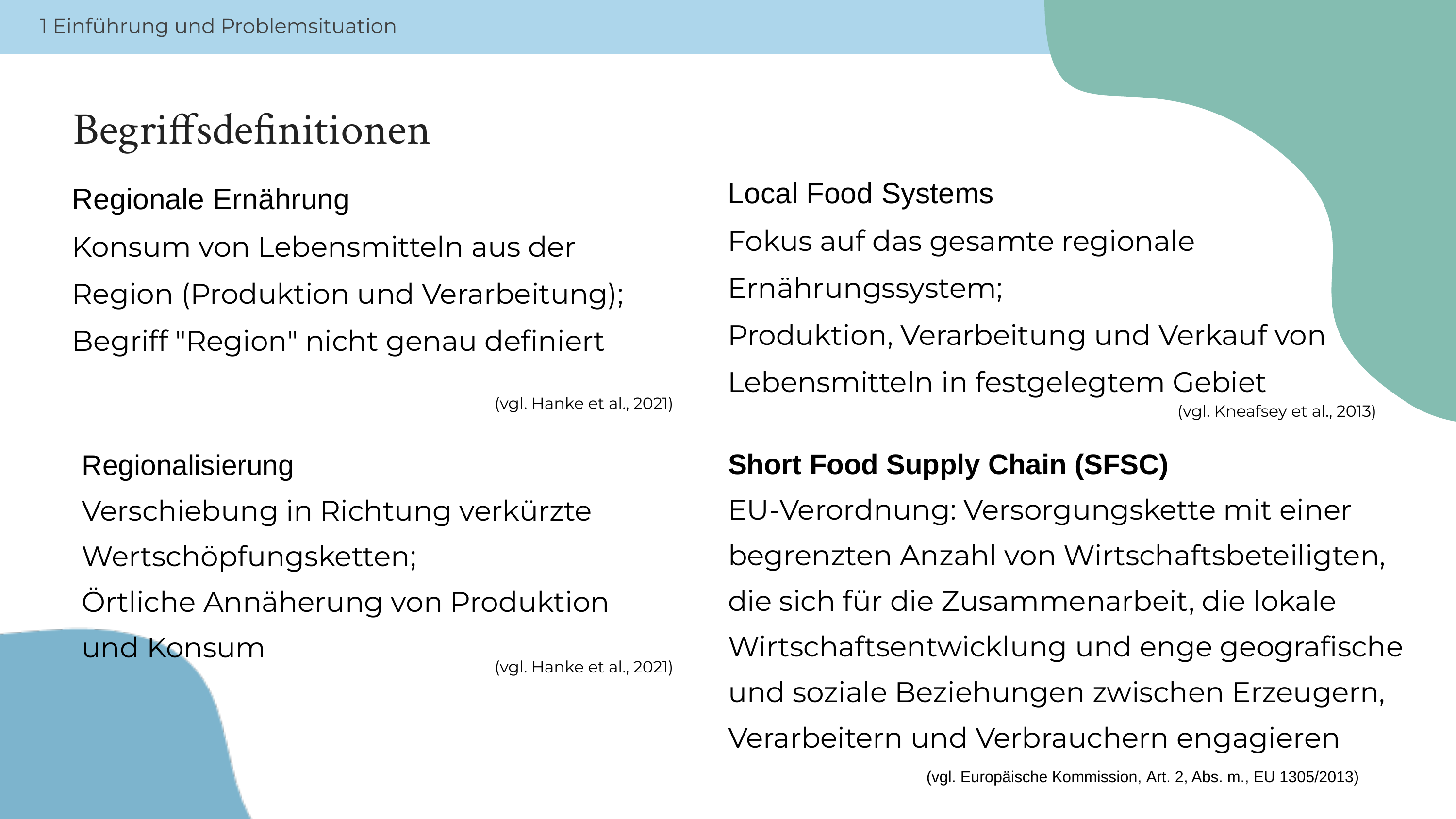

1 Einführung und Problemsituation
Begriffsdefinitionen
Local Food Systems
Fokus auf das gesamte regionale Ernährungssystem;
Produktion, Verarbeitung und Verkauf von Lebensmitteln in festgelegtem Gebiet
Regionale Ernährung
Konsum von Lebensmitteln aus der Region (Produktion und Verarbeitung);
Begriff "Region" nicht genau definiert
(vgl. Hanke et al., 2021)
(vgl. Kneafsey et al., 2013)
Short Food Supply Chain (SFSC)
EU-Verordnung: Versorgungskette mit einer begrenzten Anzahl von Wirtschaftsbeteiligten, die sich für die Zusammenarbeit, die lokale Wirtschaftsentwicklung und enge geografische und soziale Beziehungen zwischen Erzeugern, Verarbeitern und Verbrauchern engagieren
Regionalisierung
Verschiebung in Richtung verkürzte Wertschöpfungsketten;
Örtliche Annäherung von Produktion und Konsum

(vgl. Hanke et al., 2021)
(vgl. Europäische Kommission, Art. 2, Abs. m., EU 1305/2013)